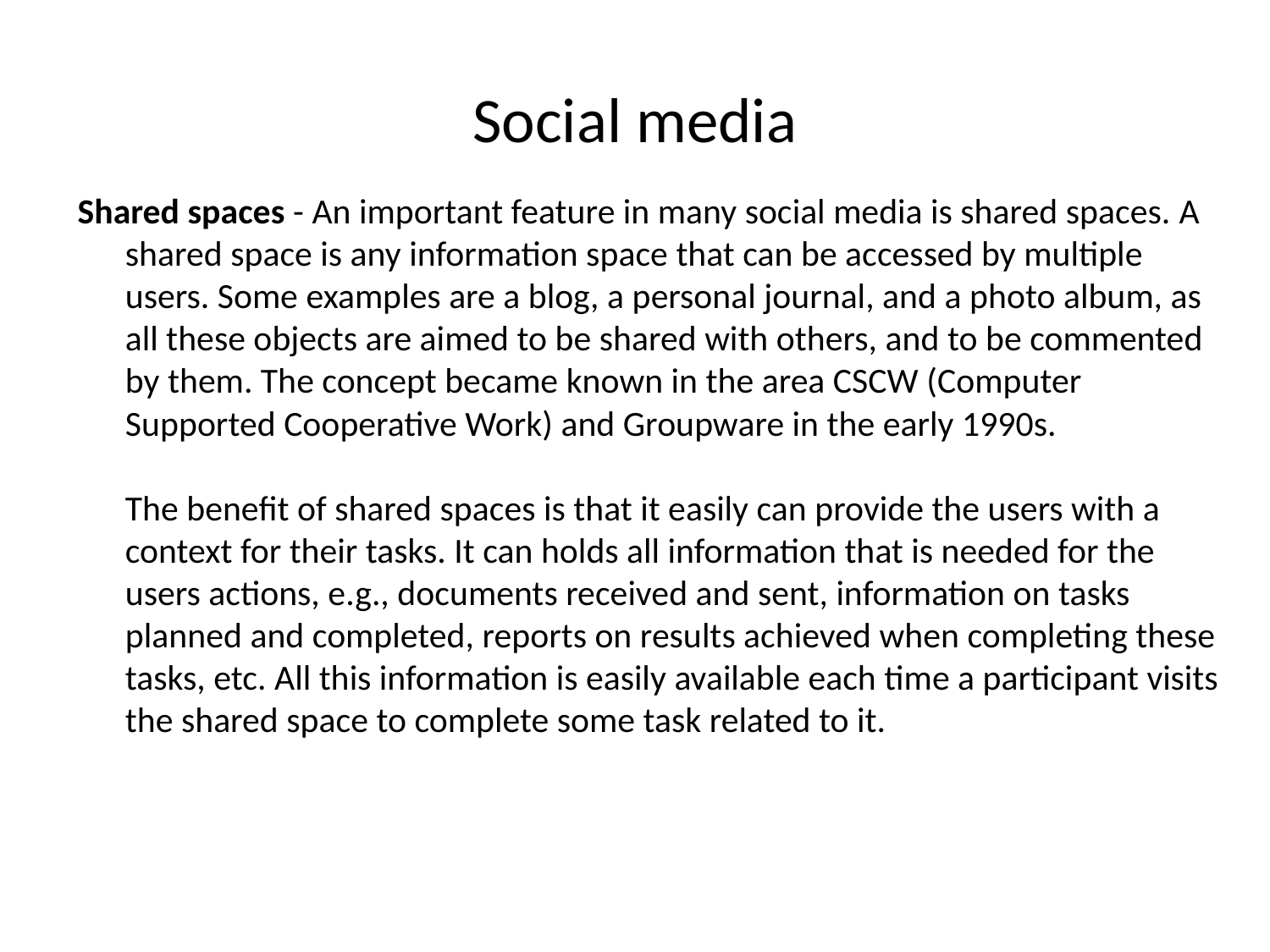

# Social media

Shared spaces - An important feature in many social media is shared spaces. A shared space is any information space that can be accessed by multiple users. Some examples are a blog, a personal journal, and a photo album, as all these objects are aimed to be shared with others, and to be commented by them. The concept became known in the area CSCW (Computer Supported Cooperative Work) and Groupware in the early 1990s.

	The benefit of shared spaces is that it easily can provide the users with a context for their tasks. It can holds all information that is needed for the users actions, e.g., documents received and sent, information on tasks planned and completed, reports on results achieved when completing these tasks, etc. All this information is easily available each time a participant visits the shared space to complete some task related to it.